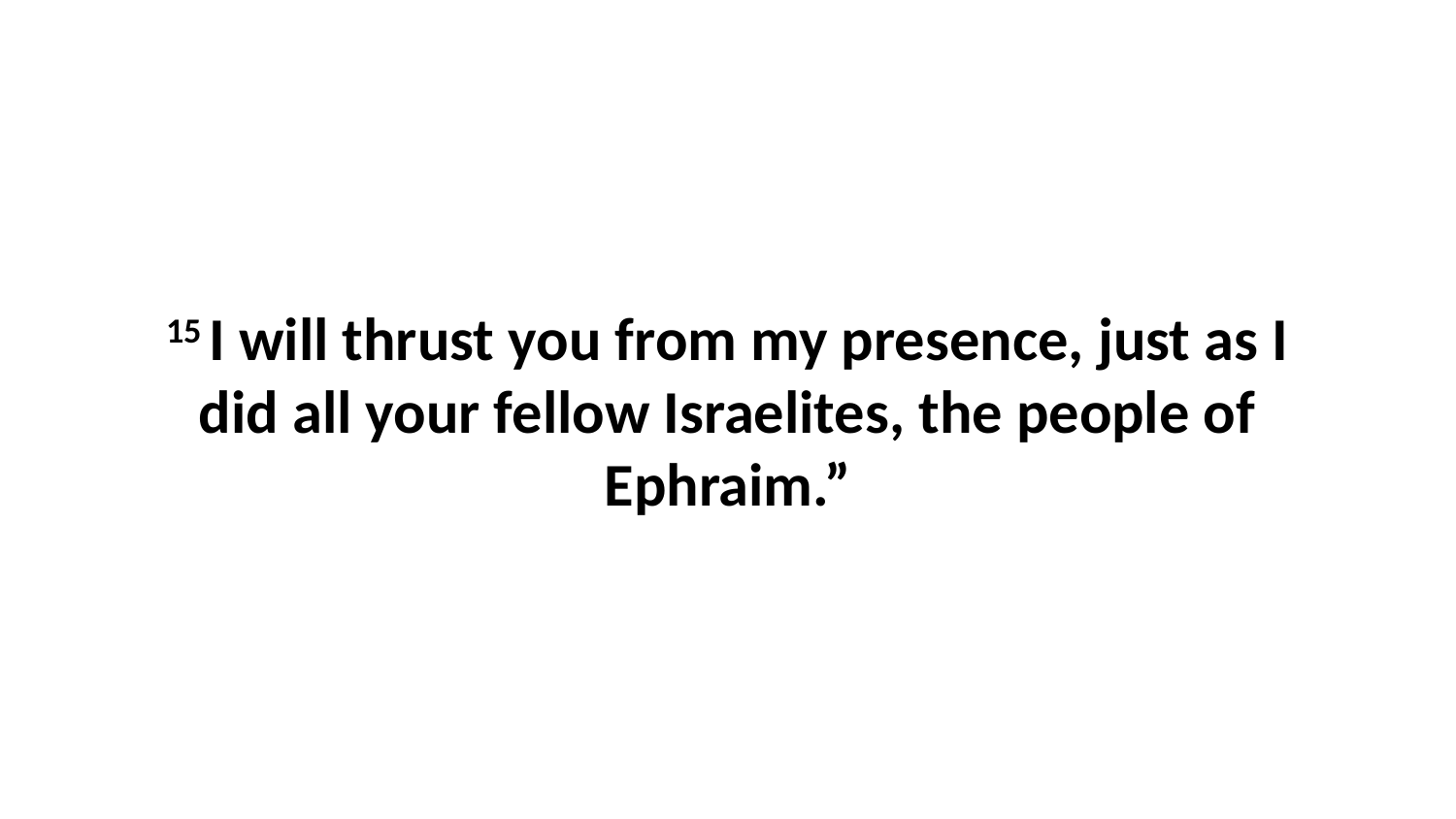

15 I will thrust you from my presence, just as I did all your fellow Israelites, the people of Ephraim.”